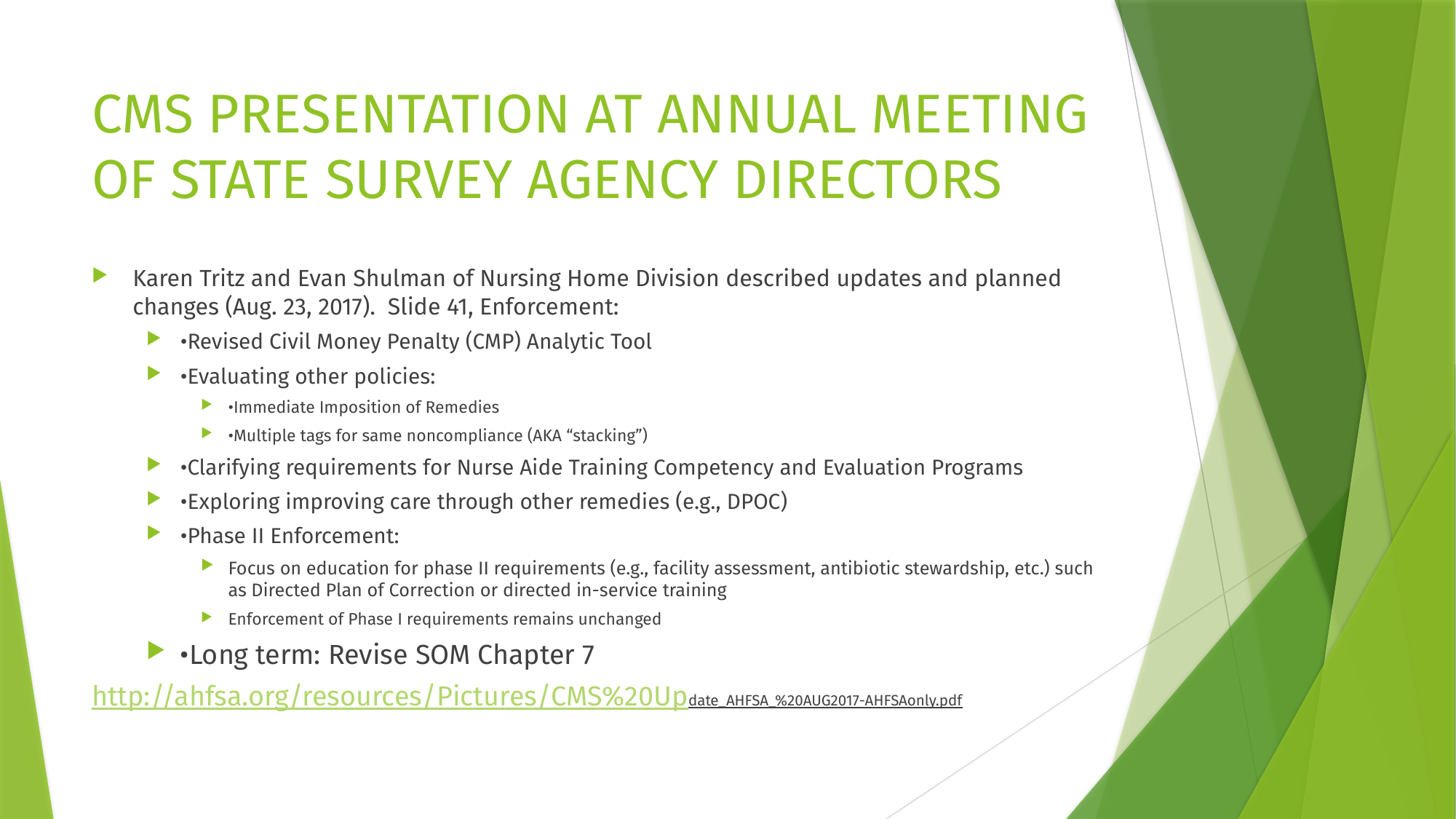

# CMS PRESENTATION AT ANNUAL MEETING OF STATE SURVEY AGENCY DIRECTORS
Karen Tritz and Evan Shulman of Nursing Home Division described updates and planned changes (Aug. 23, 2017).  Slide 41, Enforcement:
•Revised Civil Money Penalty (CMP) Analytic Tool
•Evaluating other policies:
•Immediate Imposition of Remedies
•Multiple tags for same noncompliance (AKA “stacking”)
•Clarifying requirements for Nurse Aide Training Competency and Evaluation Programs
•Exploring improving care through other remedies (e.g., DPOC)
•Phase II Enforcement:
Focus on education for phase II requirements (e.g., facility assessment, antibiotic stewardship, etc.) such as Directed Plan of Correction or directed in-service training
Enforcement of Phase I requirements remains unchanged
•Long term: Revise SOM Chapter 7
http://ahfsa.org/resources/Pictures/CMS%20Update_AHFSA_%20AUG2017-AHFSAonly.pdf